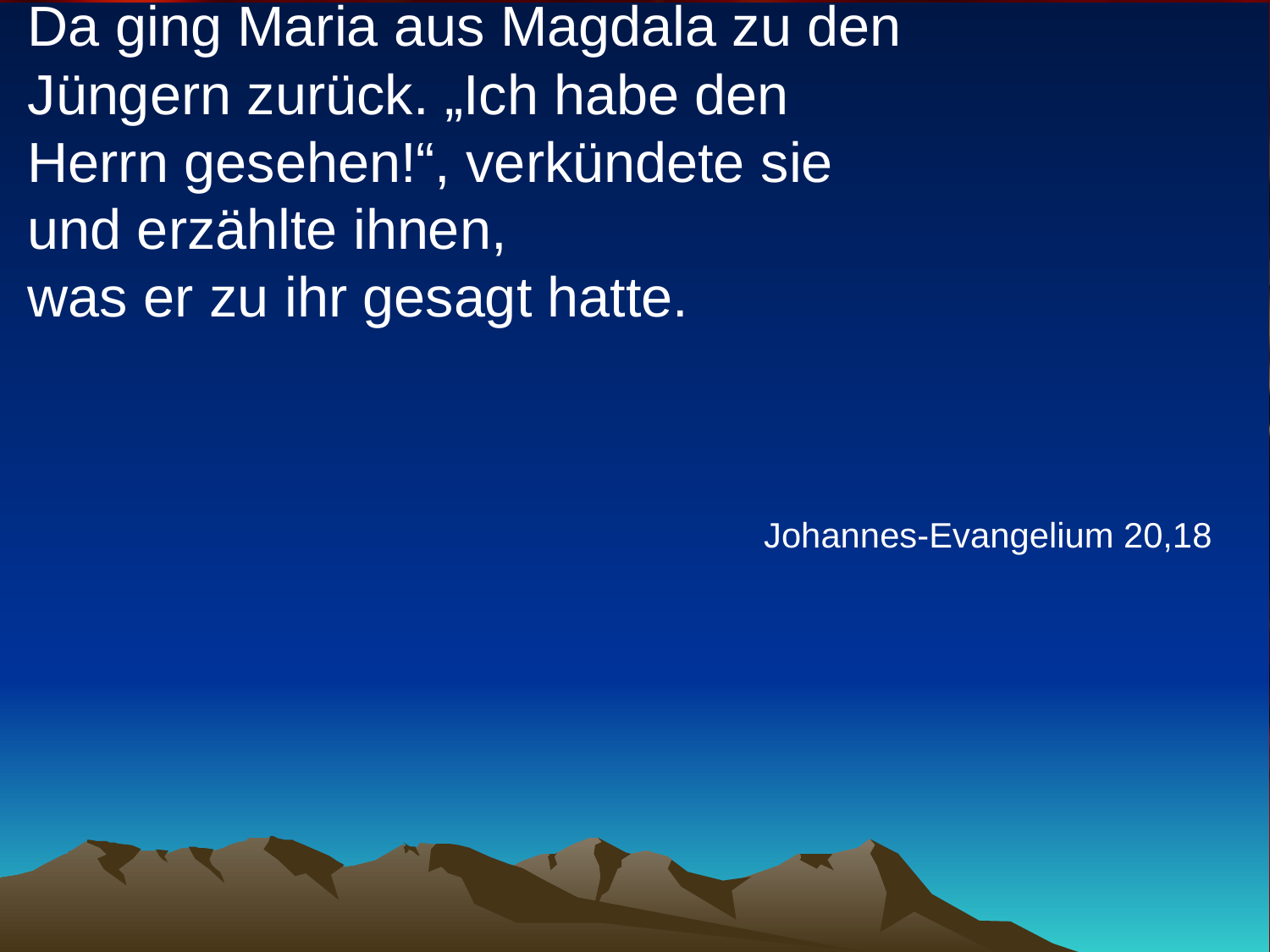

# Da ging Maria aus Magdala zu den Jüngern zurück. „Ich habe den Herrn gesehen!“, verkündete sie und erzählte ihnen, was er zu ihr gesagt hatte.
Johannes-Evangelium 20,18